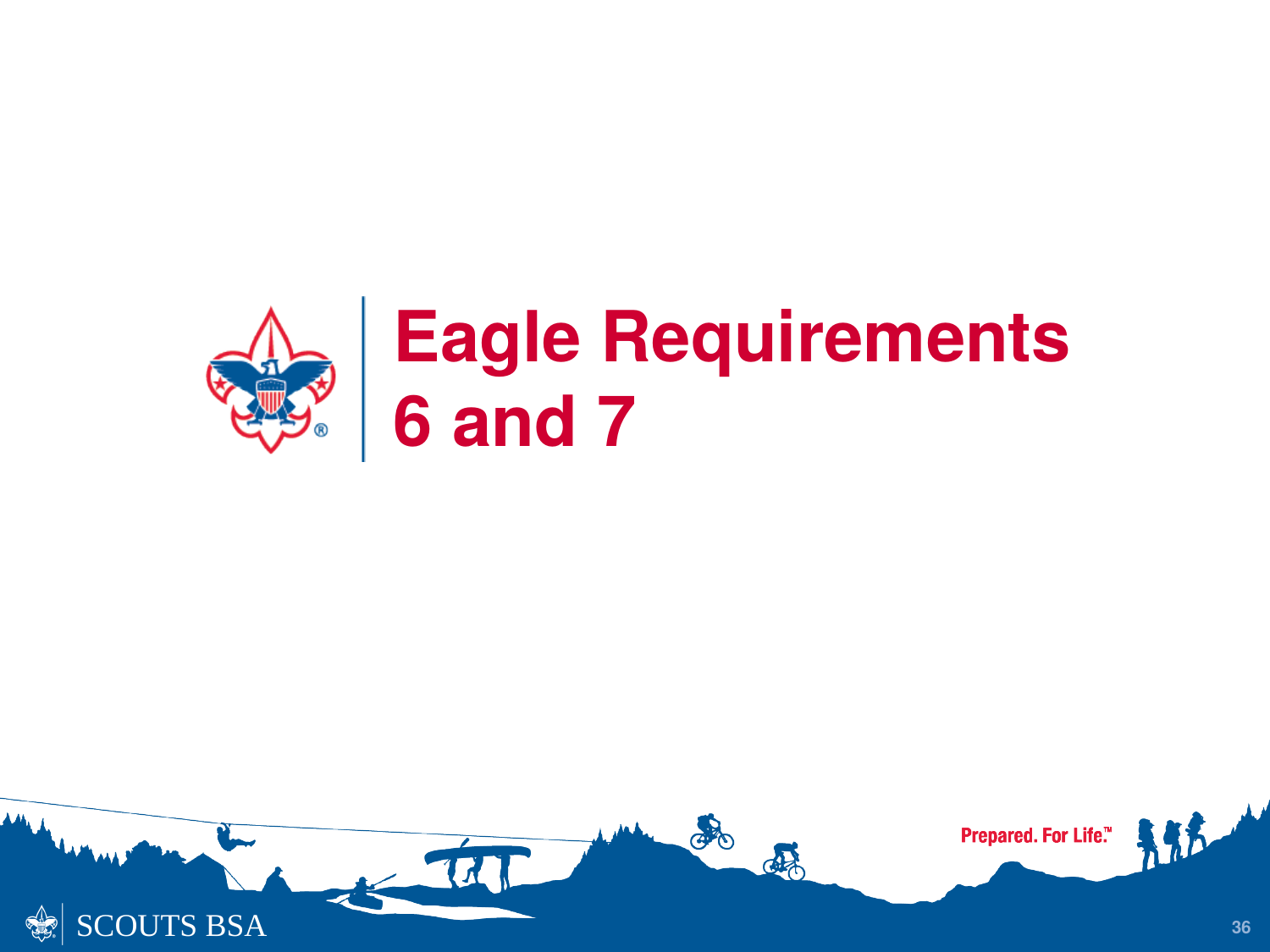

# Eagle Requirements 6 and 7
36